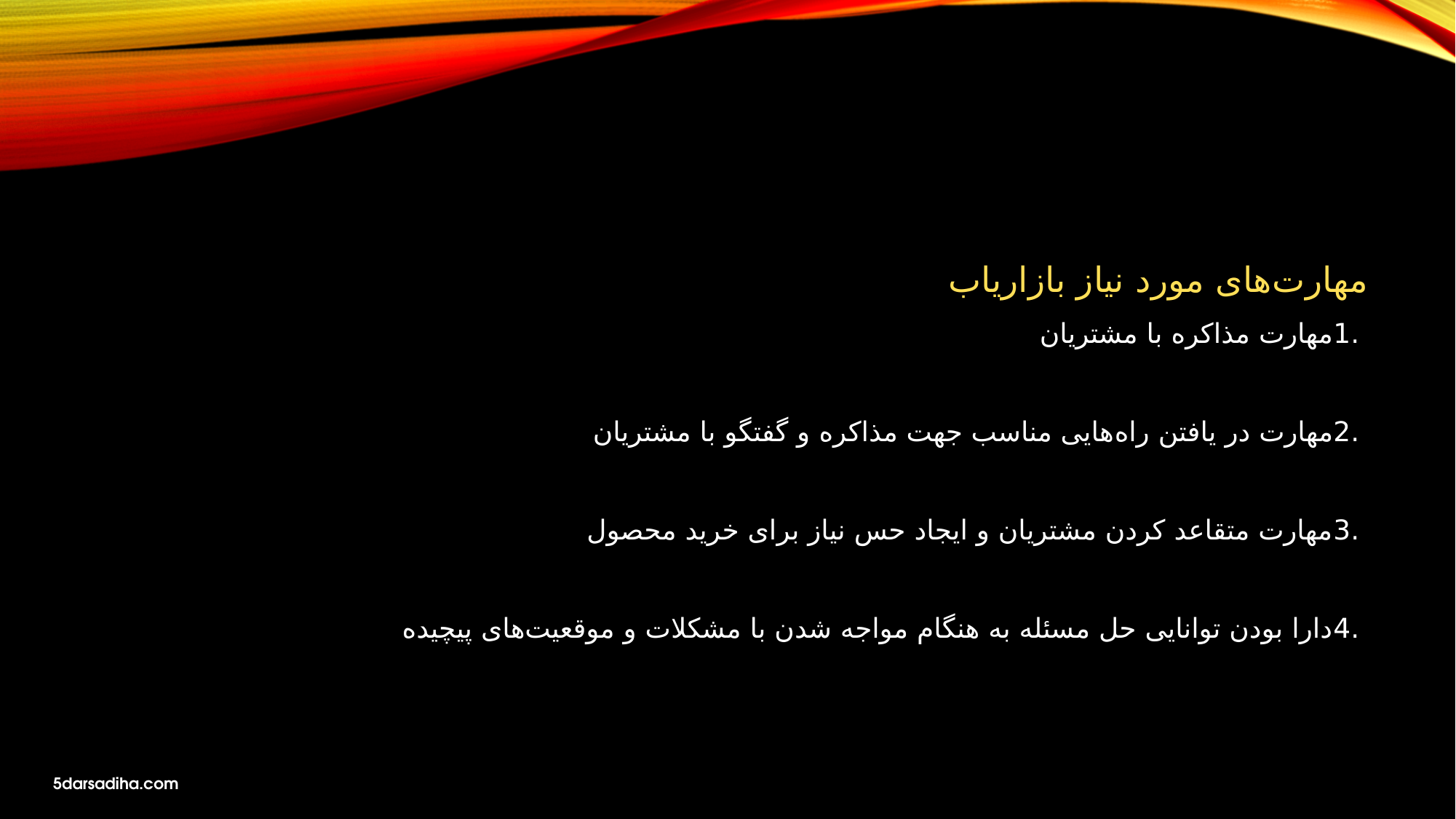

مهارت‌های مورد نیاز بازار‌یاب
 .1مهارت مذاکره با مشتریان

 .2مهارت در یافتن راه‌هایی مناسب جهت مذاکره و گفتگو با مشتریان

 .3مهارت متقاعد کردن مشتریان و ایجاد حس نیاز برای خرید محصول

 .4دارا بودن توانایی حل مسئله به هنگام مواجه شدن با مشکلات و موقعیت‌های پیچیده
5darsadiha.com